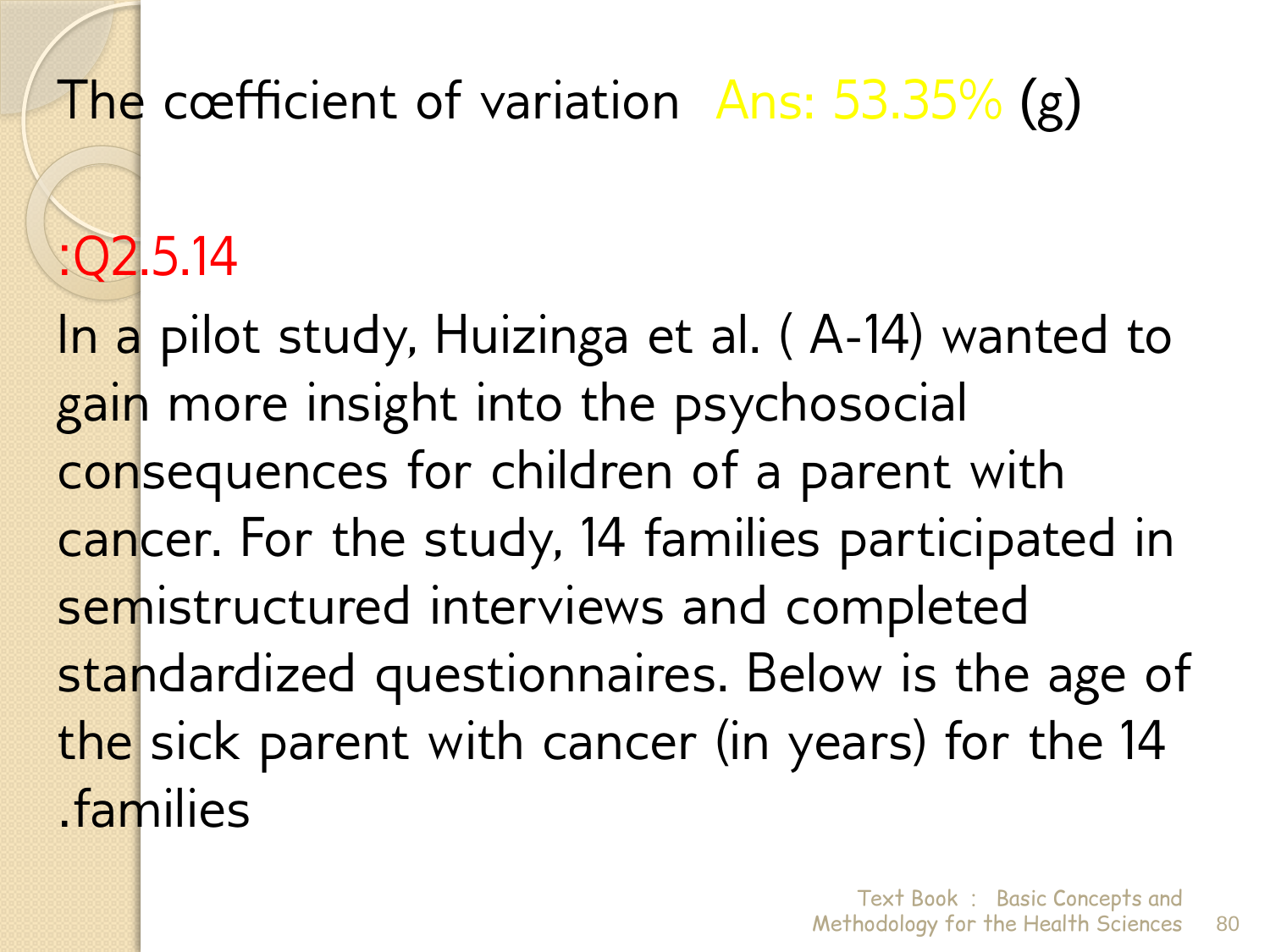

(g) The coefficient of variation  Ans: 53.35%

Q2.5.14:
 In a pilot study, Huizinga et al. ( A-14) wanted to gain more insight into the psychosocial consequences for children of a parent with cancer. For the study, 14 families participated in semistructured interviews and completed standardized questionnaires. Below is the age of the sick parent with cancer (in years) for the 14 families.

Text Book  :   Basic Concepts and Methodology for the Health Sciences
80